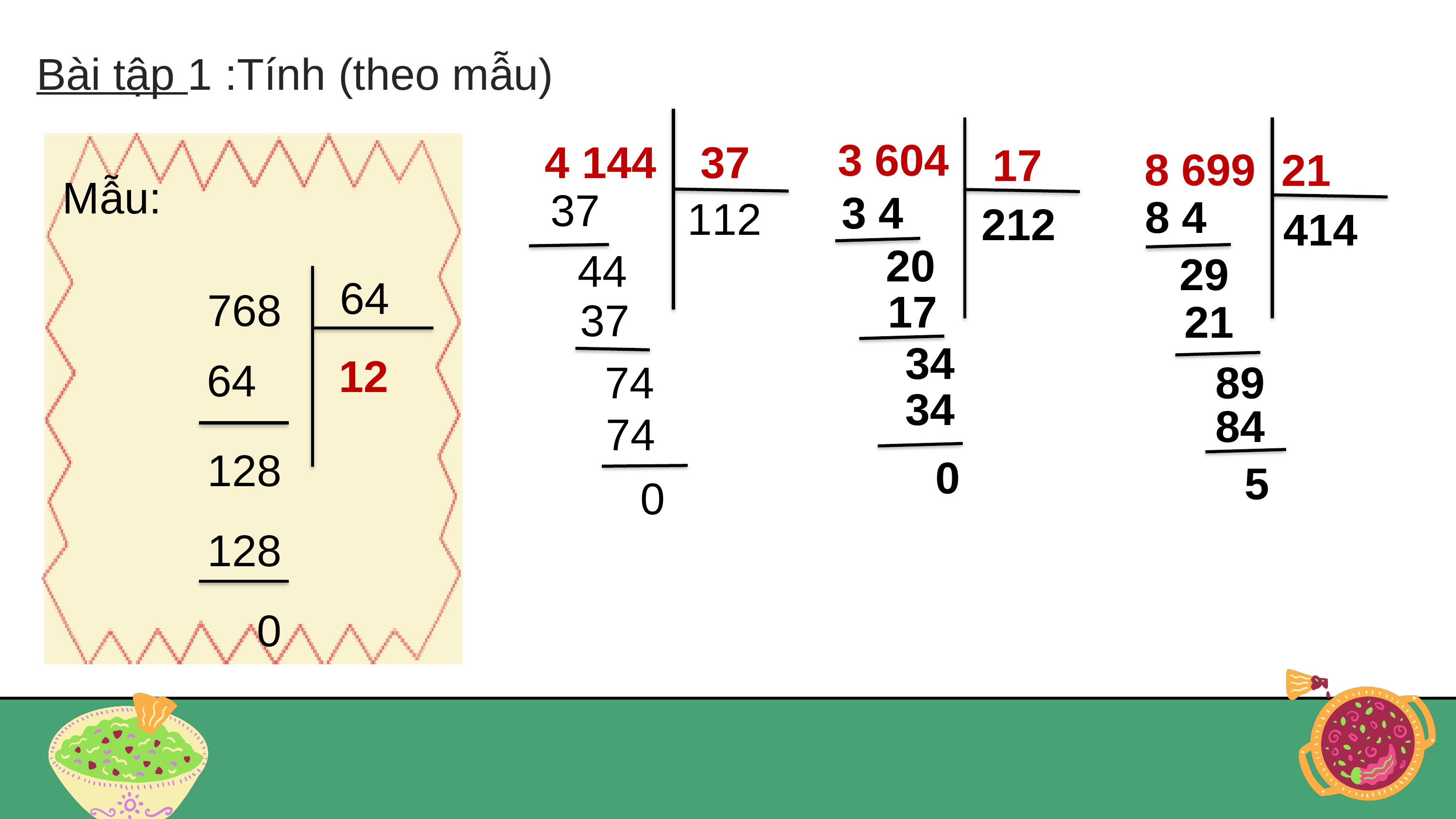

Bài tập 1 :Tính (theo mẫu)
3 604
4 144
37

 17
 8 699
 21
Mẫu:
37
 3 4
 8 4
112
 212
 414
 20
44
 29
768

128
128
0
64
 17
37
 21
 34
12
64
 89
74
 34
 84
74
0
 5
0